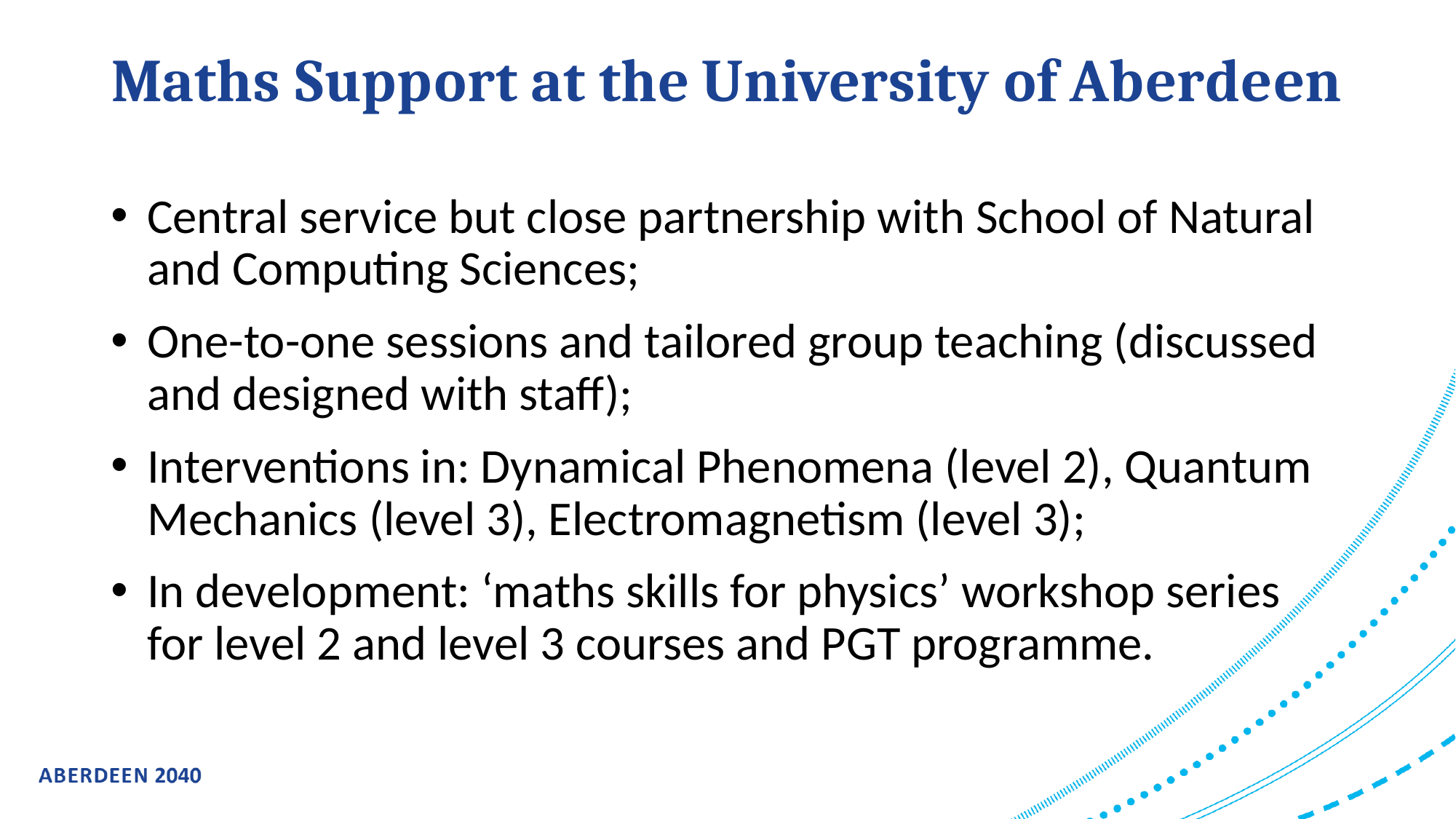

# Maths Support at the University of Aberdeen
Central service but close partnership with School of Natural and Computing Sciences;
One-to-one sessions and tailored group teaching (discussed and designed with staff);
Interventions in: Dynamical Phenomena (level 2), Quantum Mechanics (level 3), Electromagnetism (level 3);
In development: ‘maths skills for physics’ workshop series for level 2 and level 3 courses and PGT programme.